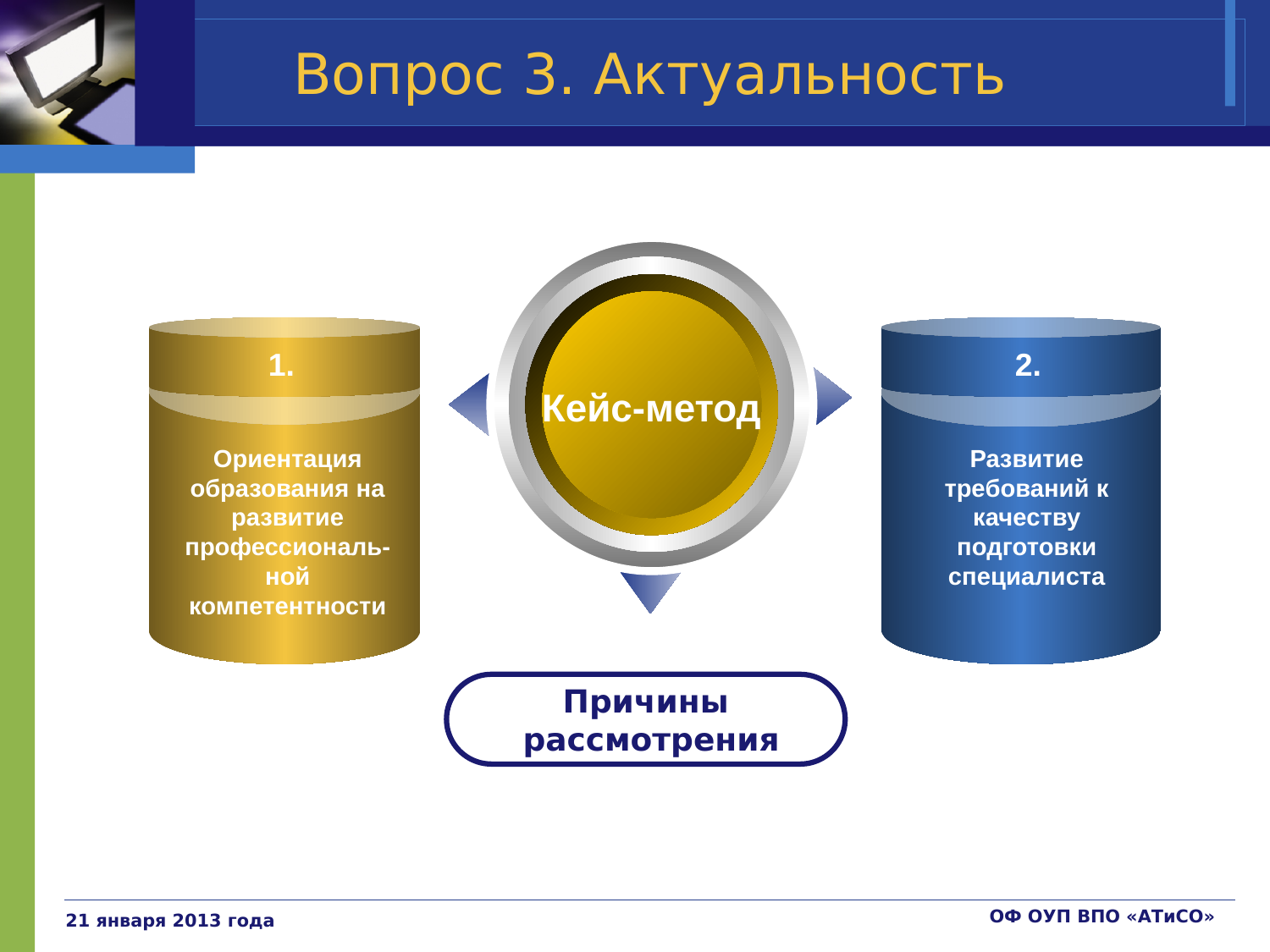

# Вопрос 3. Актуальность

2.
1.

Кейс-метод
Ориентация образования на развитие профессиональ-ной компетентности
Развитие требований к качеству подготовки специалиста
Причины
 рассмотрения
ОФ ОУП ВПО «АТиСО»
21 января 2013 года